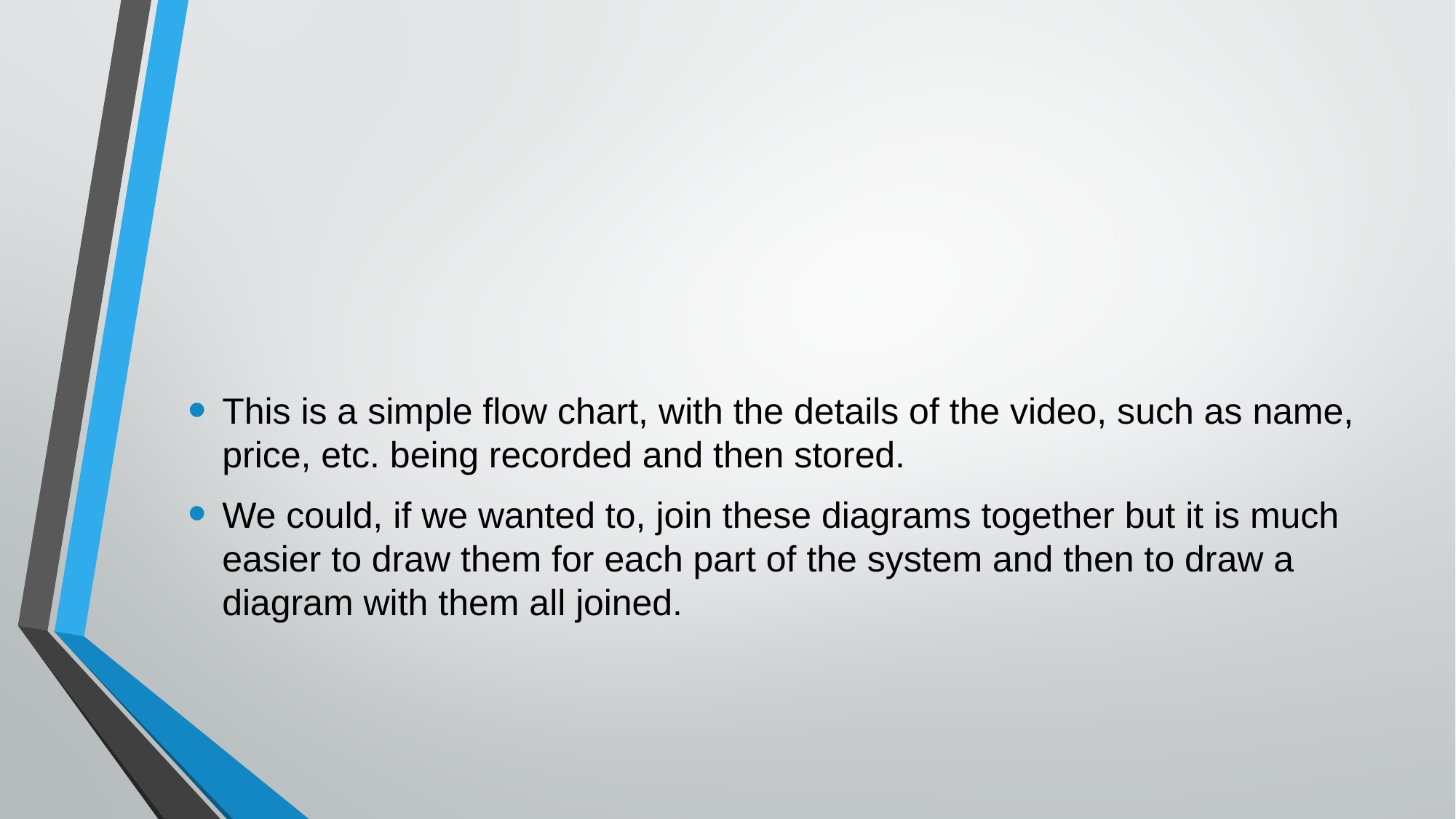

#
This is a simple flow chart, with the details of the video, such as name, price, etc. being recorded and then stored.
We could, if we wanted to, join these diagrams together but it is much easier to draw them for each part of the system and then to draw a diagram with them all joined.